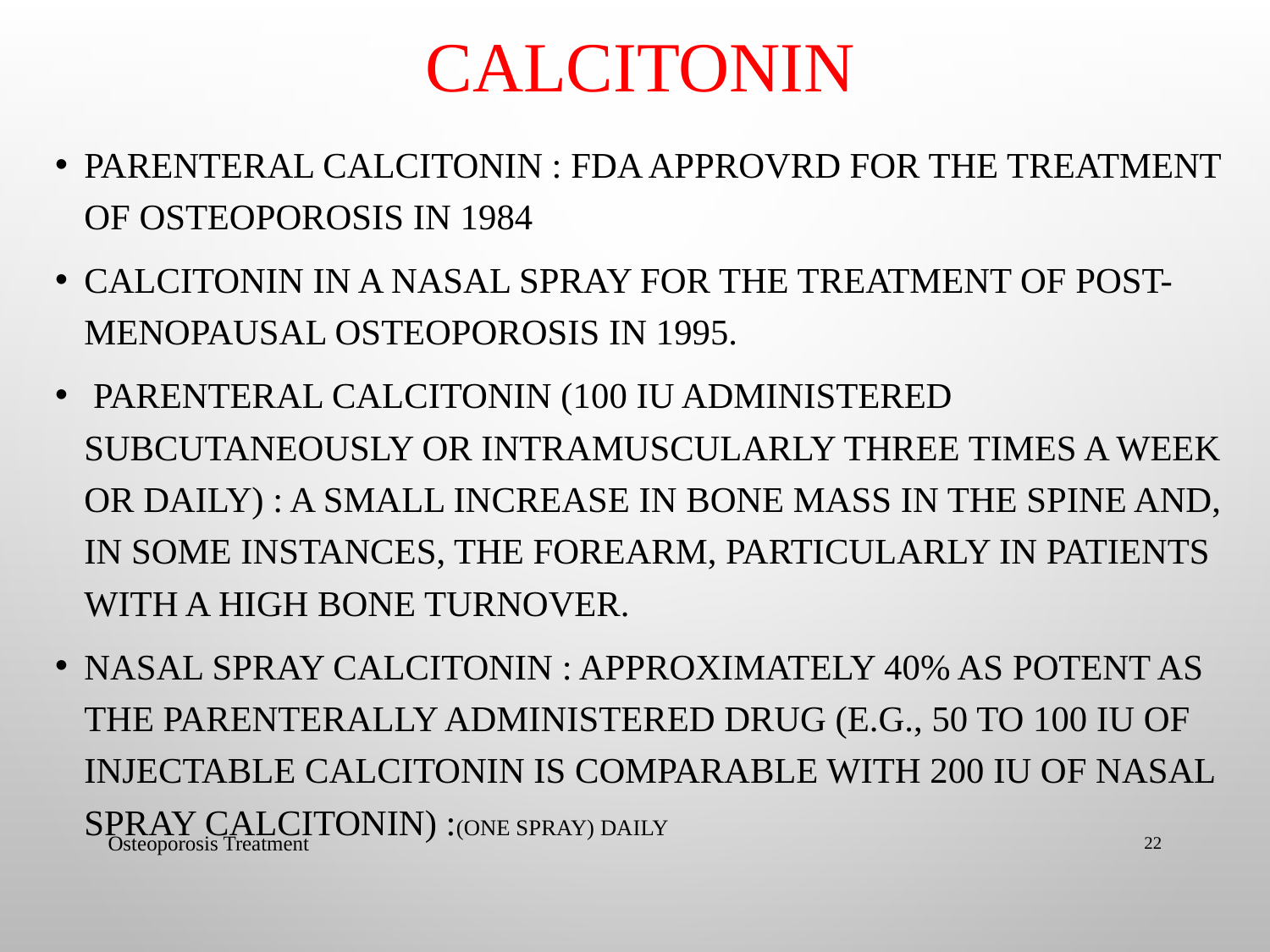

# Calcitonin
parenteral calcitonin : FDA approvrd for the treatment of osteoporosis in 1984
calcitonin in a nasal spray for the treatment of post-menopausal osteoporosis in 1995.
 Parenteral calcitonin (100 IU administered subcutaneously or intramuscularly three times a week or daily) : a small increase in bone mass in the spine and, in some instances, the forearm, particularly in patients with a high bone turnover.
Nasal spray calcitonin : approximately 40% as potent as the parenterally administered drug (e.g., 50 to 100 IU of injectable calcitonin is comparable with 200 IU of nasal spray calcitonin) :(one spray) daily
Osteoporosis Treatment
22